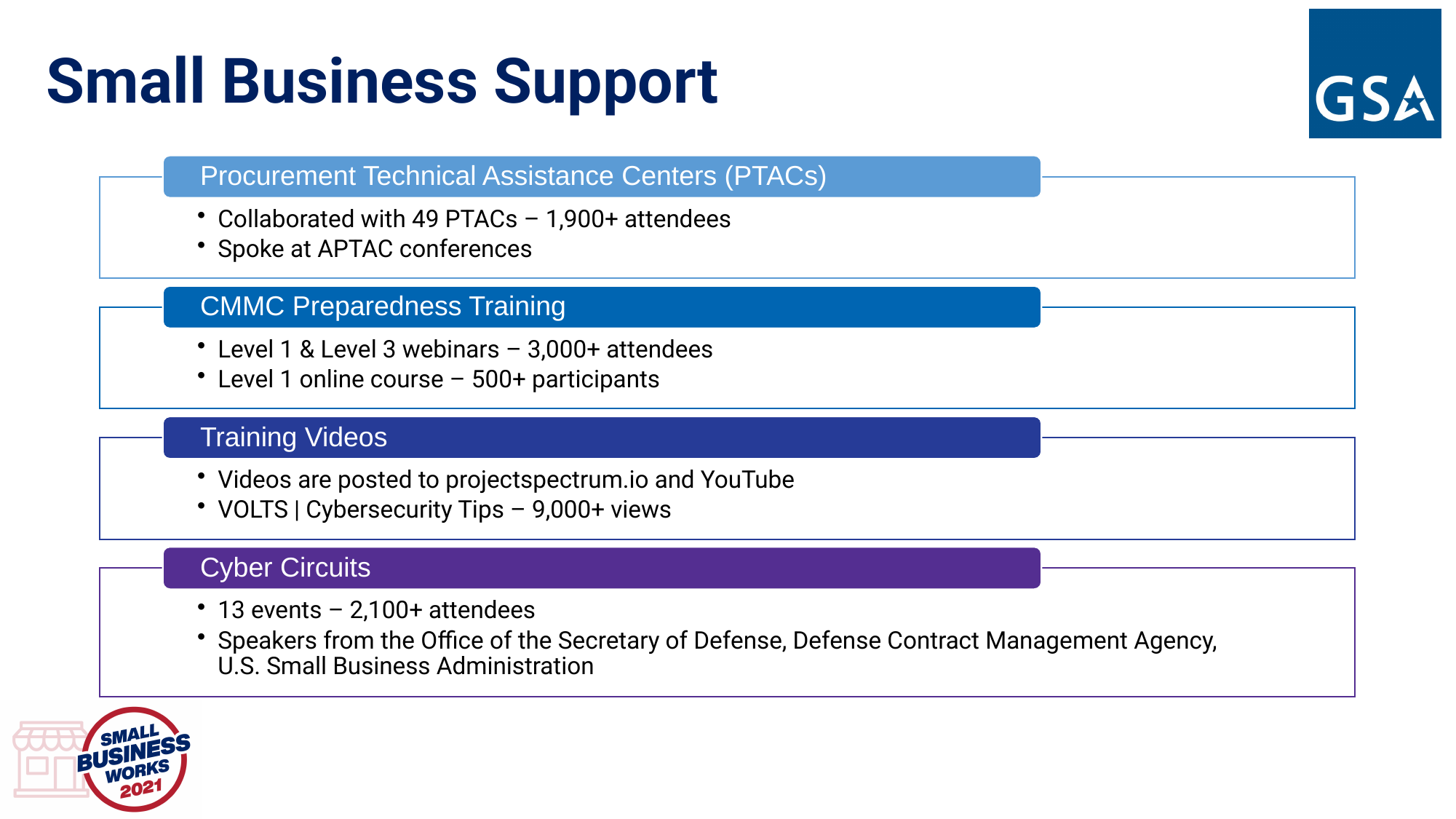

# Small Business Support
Collaborated with 49 PTACs – 1,900+ attendees
Spoke at APTAC conferences
Procurement Technical Assistance Centers (PTACs)
Level 1 & Level 3 webinars – 3,000+ attendees
Level 1 online course – 500+ participants
CMMC Preparedness Training
Videos are posted to projectspectrum.io and YouTube
VOLTS | Cybersecurity Tips – 9,000+ views
Training Videos
13 events – 2,100+ attendees
Speakers from the Office of the Secretary of Defense, Defense Contract Management Agency, U.S. Small Business Administration
Cyber Circuits